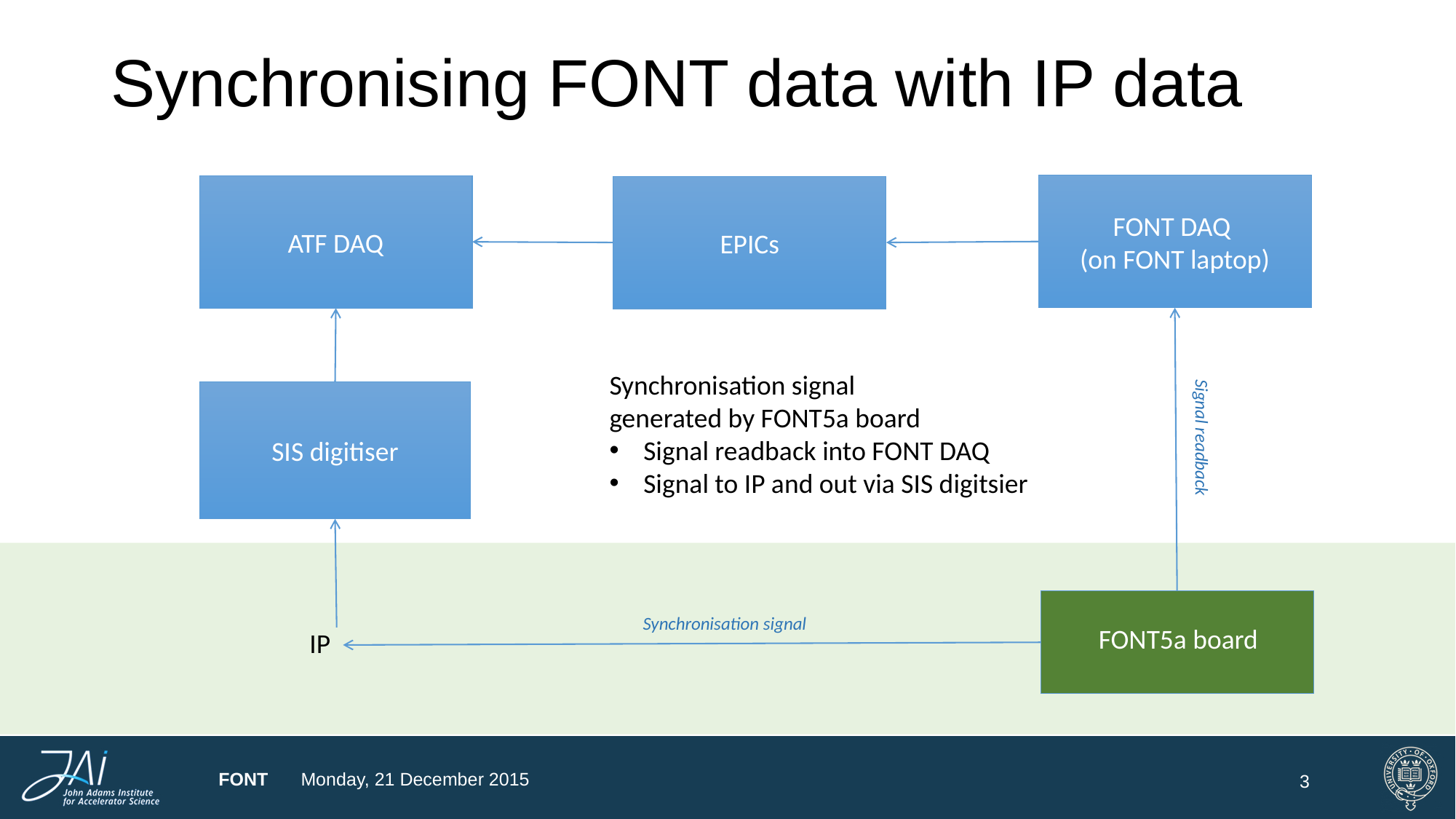

# Synchronising FONT data with IP data
FONT DAQ
(on FONT laptop)
ATF DAQ
EPICs
Synchronisation signal
generated by FONT5a board
Signal readback into FONT DAQ
Signal to IP and out via SIS digitsier
SIS digitiser
Signal readback

Synchronisation signal
FONT5a board
IP
FONT
Monday, 21 December 2015
3